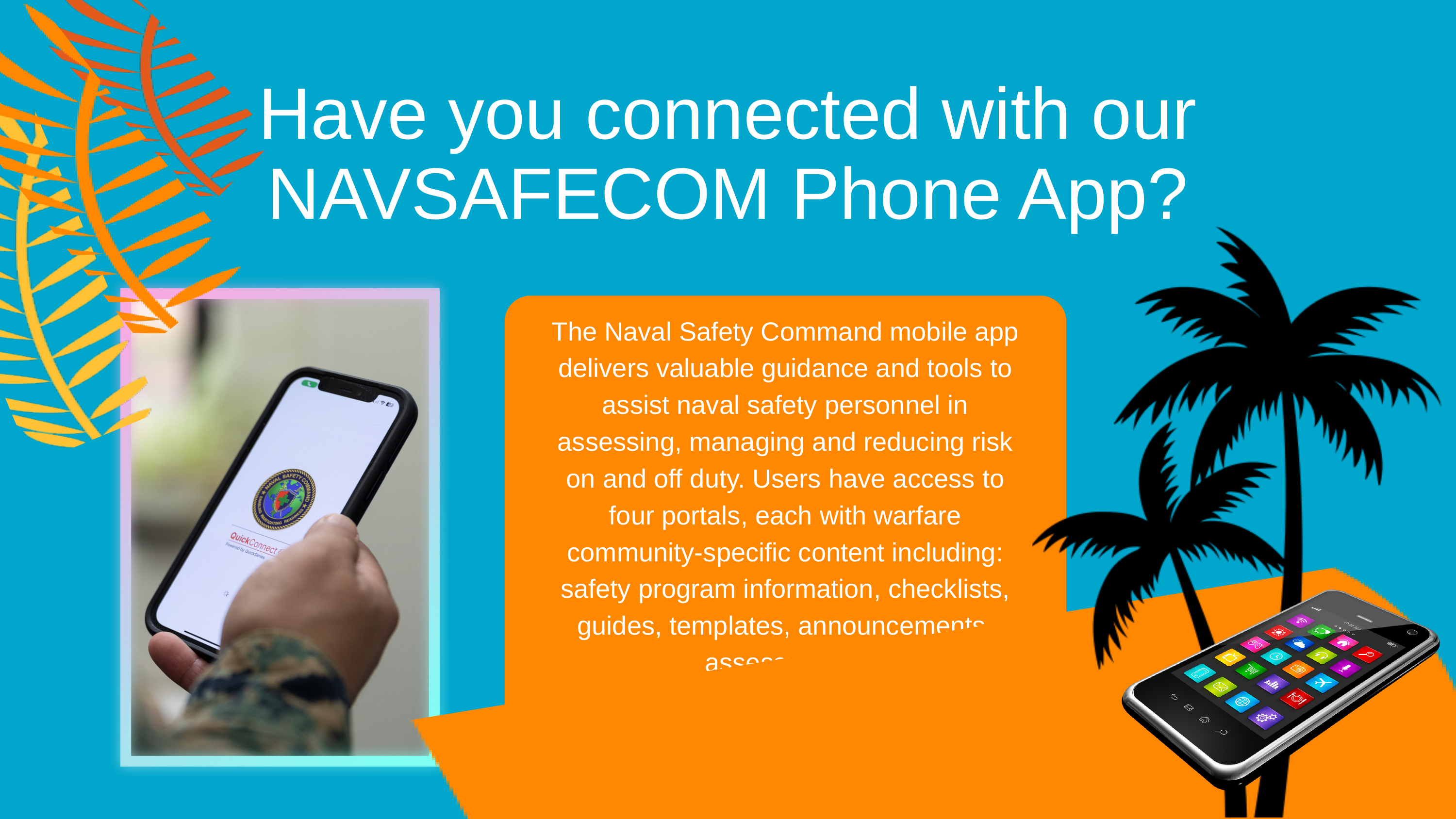

Have you connected with our NAVSAFECOM Phone App?

The Naval Safety Command mobile app delivers valuable guidance and tools to assist naval safety personnel in assessing, managing and reducing risk on and off duty. Users have access to four portals, each with warfare community-specific content including: safety program information, checklists, guides, templates, announcements, assessments
and much more.